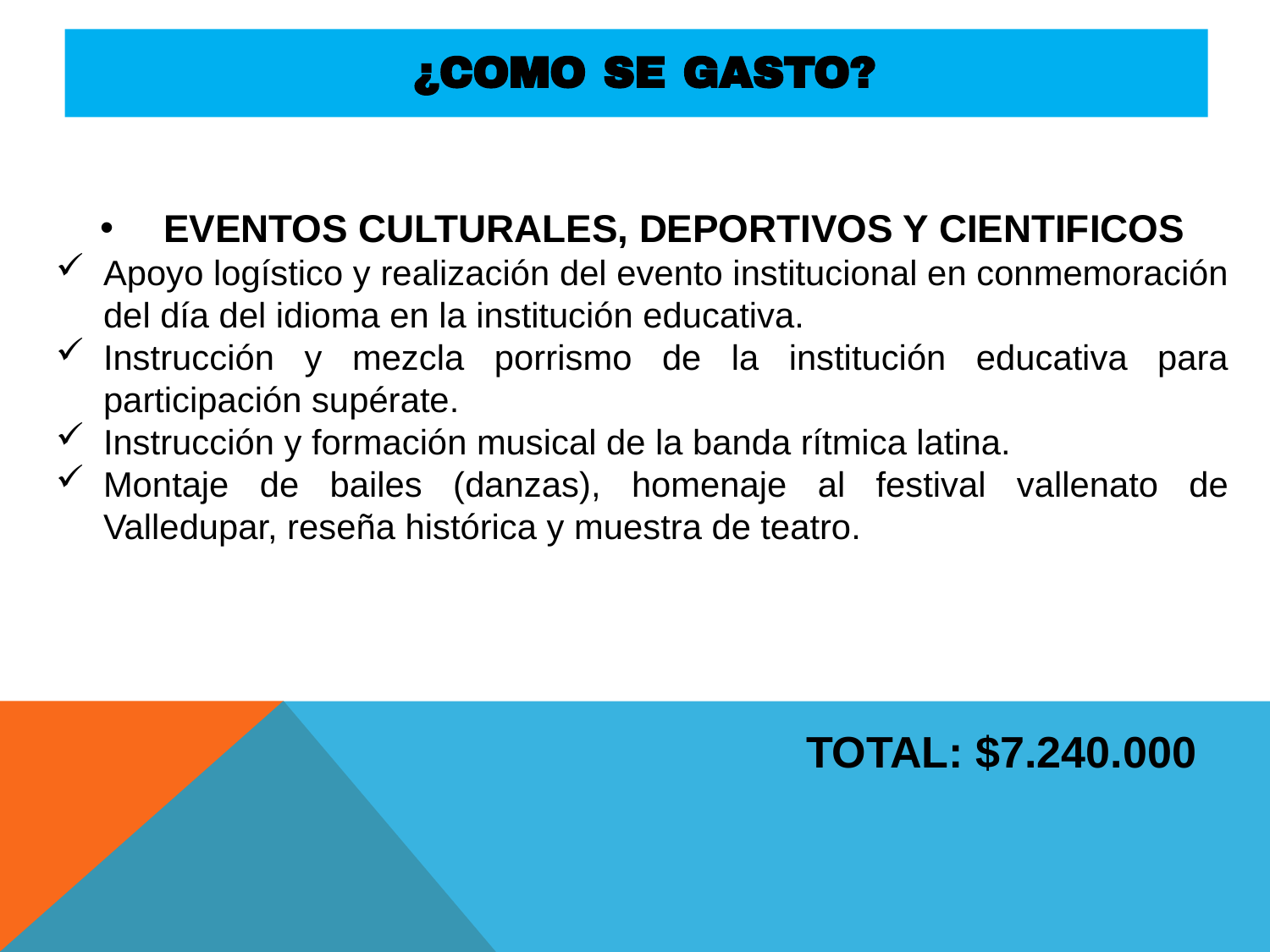

# ¿COMO SE GASTO?
EVENTOS CULTURALES, DEPORTIVOS Y CIENTIFICOS
Apoyo logístico y realización del evento institucional en conmemoración del día del idioma en la institución educativa.
Instrucción y mezcla porrismo de la institución educativa para participación supérate.
Instrucción y formación musical de la banda rítmica latina.
Montaje de bailes (danzas), homenaje al festival vallenato de Valledupar, reseña histórica y muestra de teatro.
TOTAL: $7.240.000